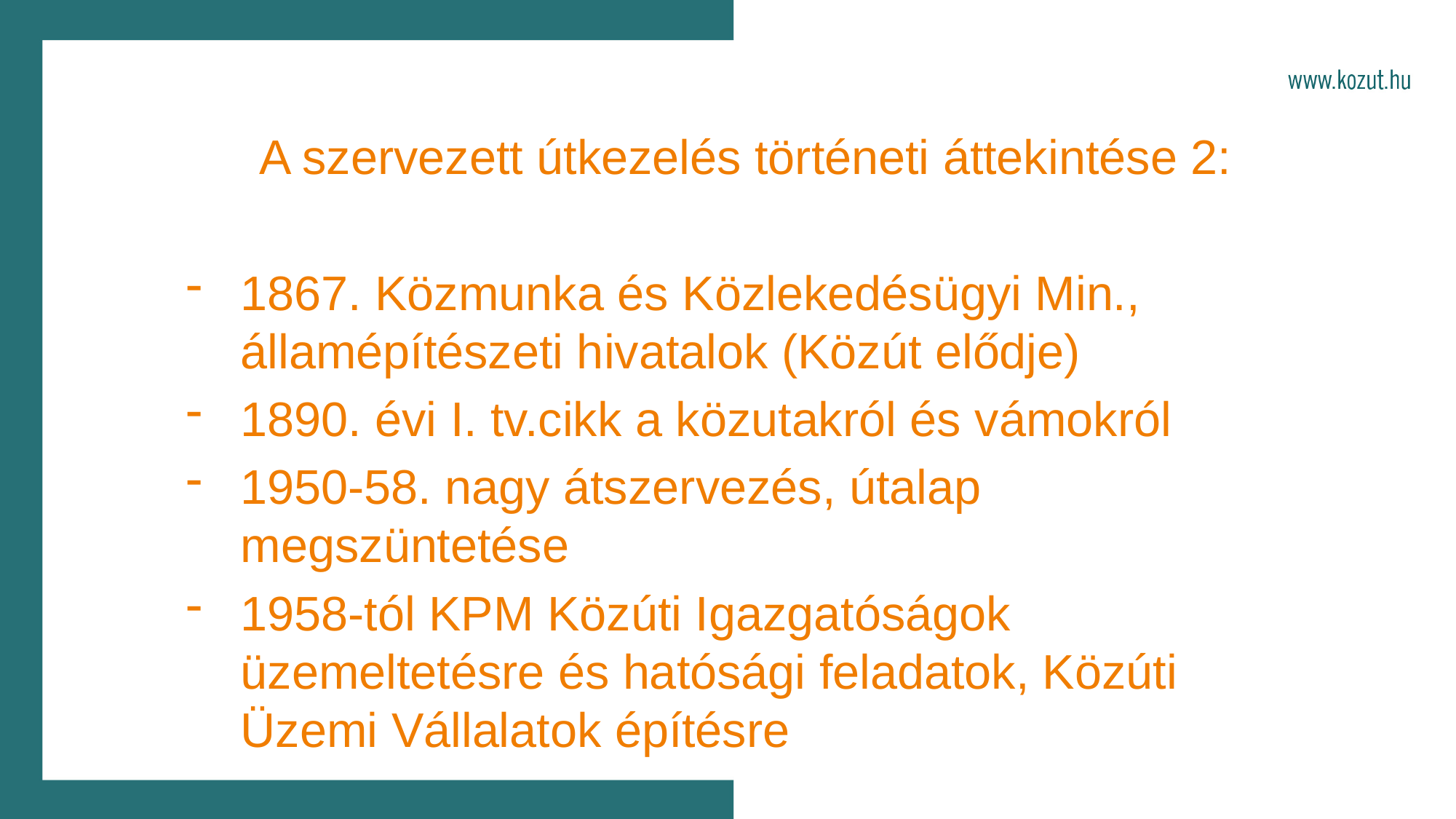

A szervezett útkezelés történeti áttekintése 2:

1867. Közmunka és Közlekedésügyi Min., államépítészeti hivatalok (Közút elődje)
1890. évi I. tv.cikk a közutakról és vámokról
1950-58. nagy átszervezés, útalap megszüntetése
1958-tól KPM Közúti Igazgatóságok üzemeltetésre és hatósági feladatok, Közúti Üzemi Vállalatok építésre